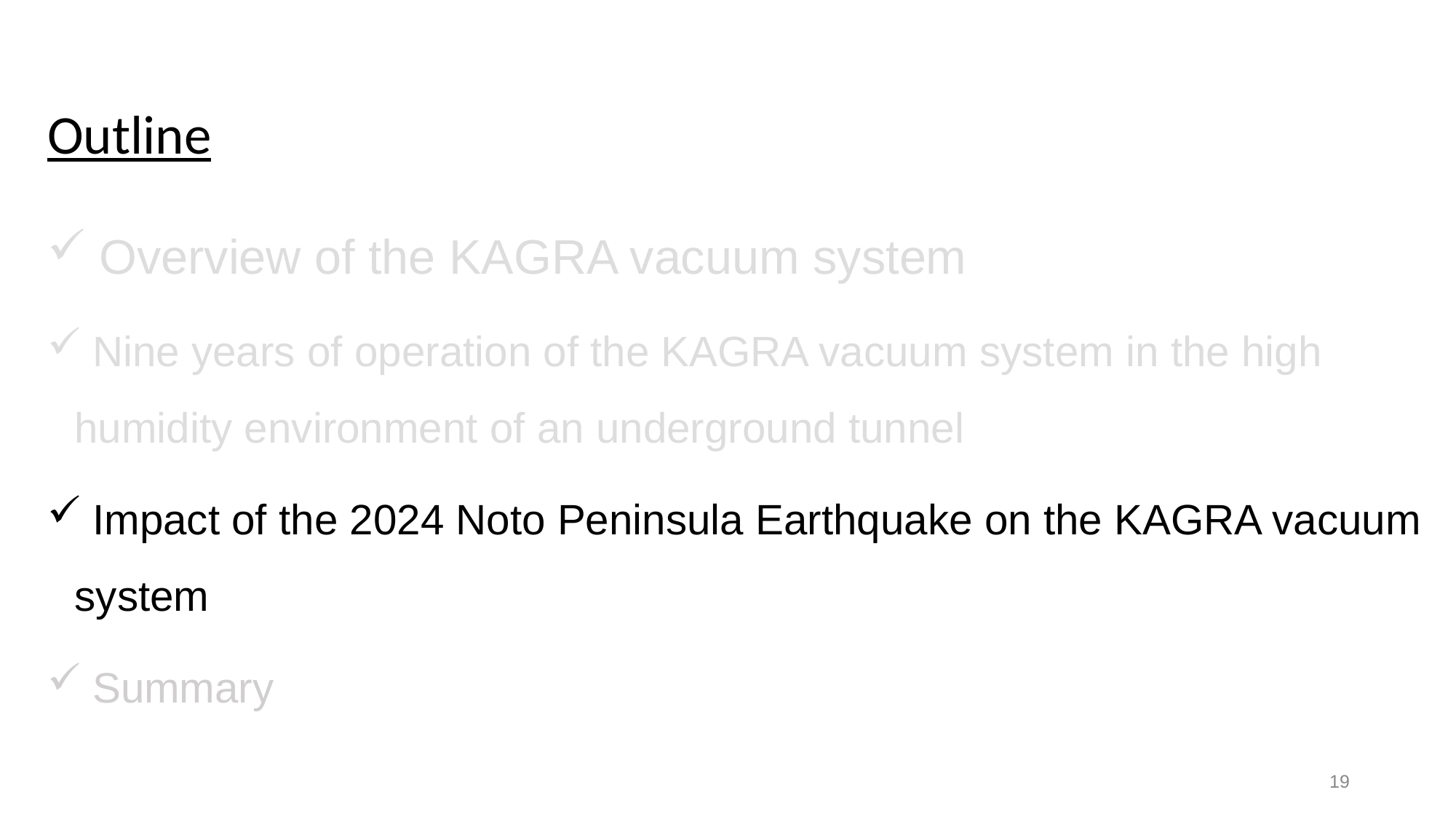

Outline
 Overview of the KAGRA vacuum system
 Nine years of operation of the KAGRA vacuum system in the high humidity environment of an underground tunnel
 Impact of the 2024 Noto Peninsula Earthquake on the KAGRA vacuum system
 Summary
19